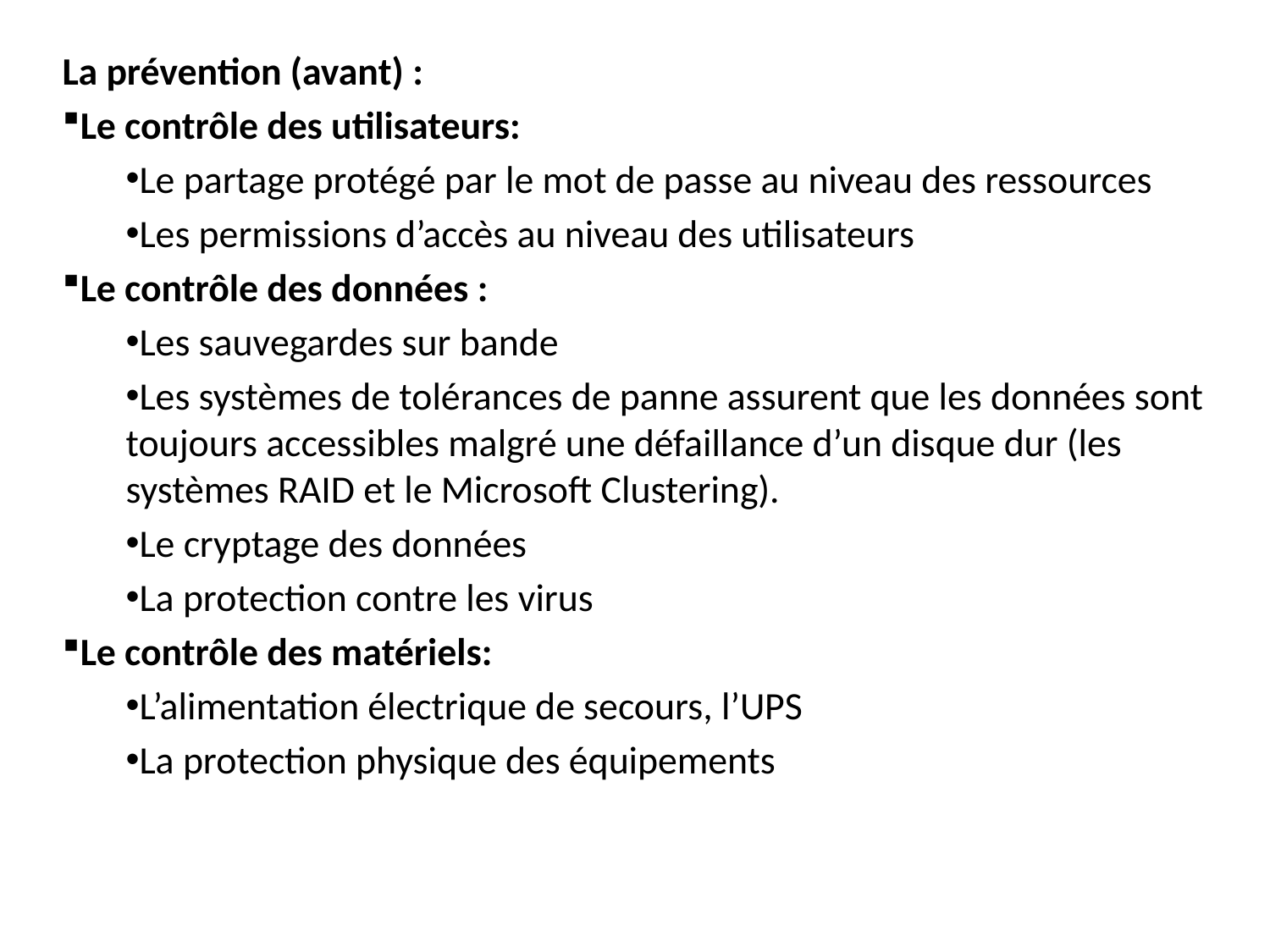

La prévention (avant) :
Le contrôle des utilisateurs:
Le partage protégé par le mot de passe au niveau des ressources
Les permissions d’accès au niveau des utilisateurs
Le contrôle des données :
Les sauvegardes sur bande
Les systèmes de tolérances de panne assurent que les données sont toujours accessibles malgré une défaillance d’un disque dur (les systèmes RAID et le Microsoft Clustering).
Le cryptage des données
La protection contre les virus
Le contrôle des matériels:
L’alimentation électrique de secours, l’UPS
La protection physique des équipements